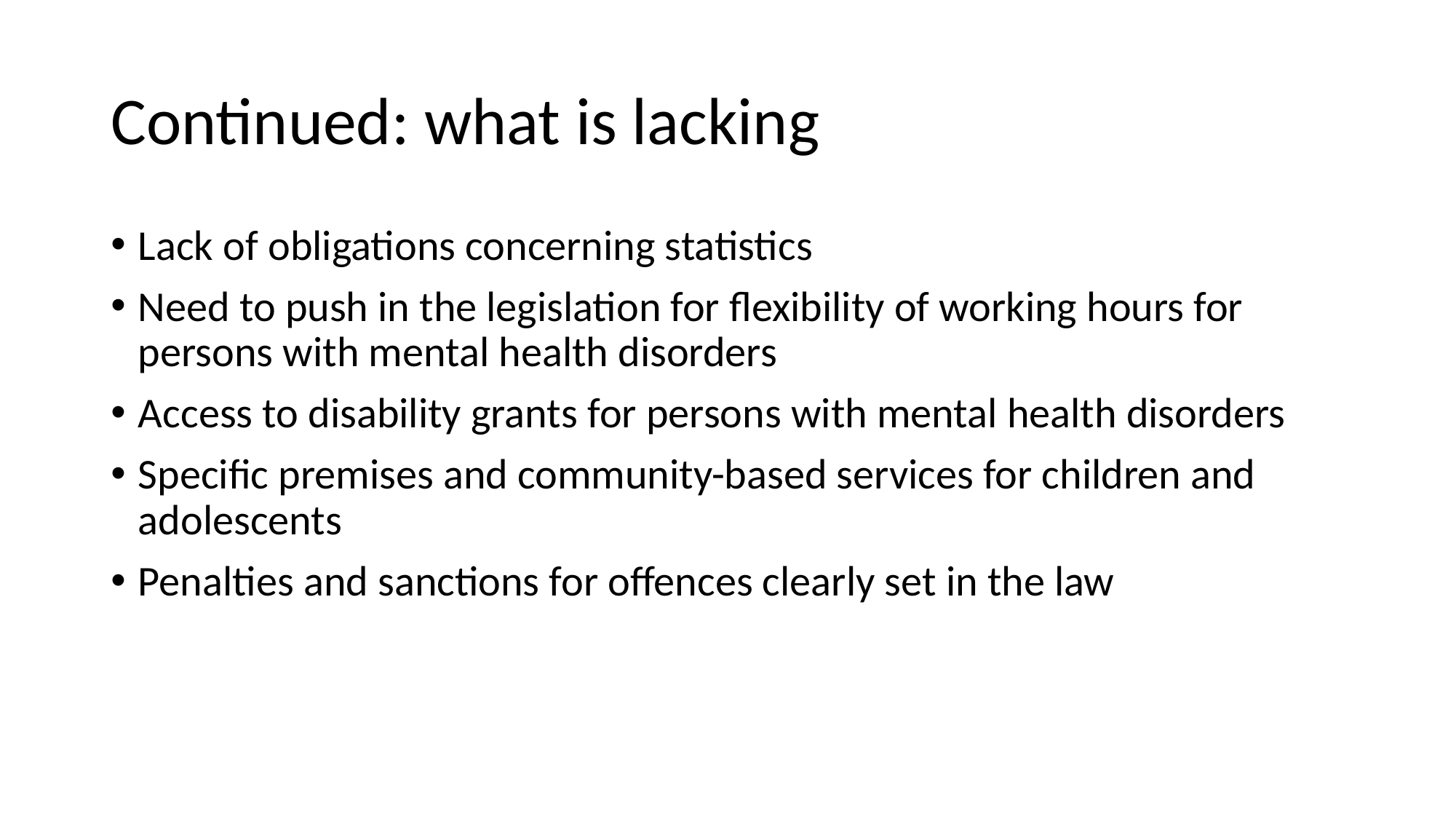

# Continued: what is lacking
Lack of obligations concerning statistics
Need to push in the legislation for flexibility of working hours for persons with mental health disorders
Access to disability grants for persons with mental health disorders
Specific premises and community-based services for children and adolescents
Penalties and sanctions for offences clearly set in the law